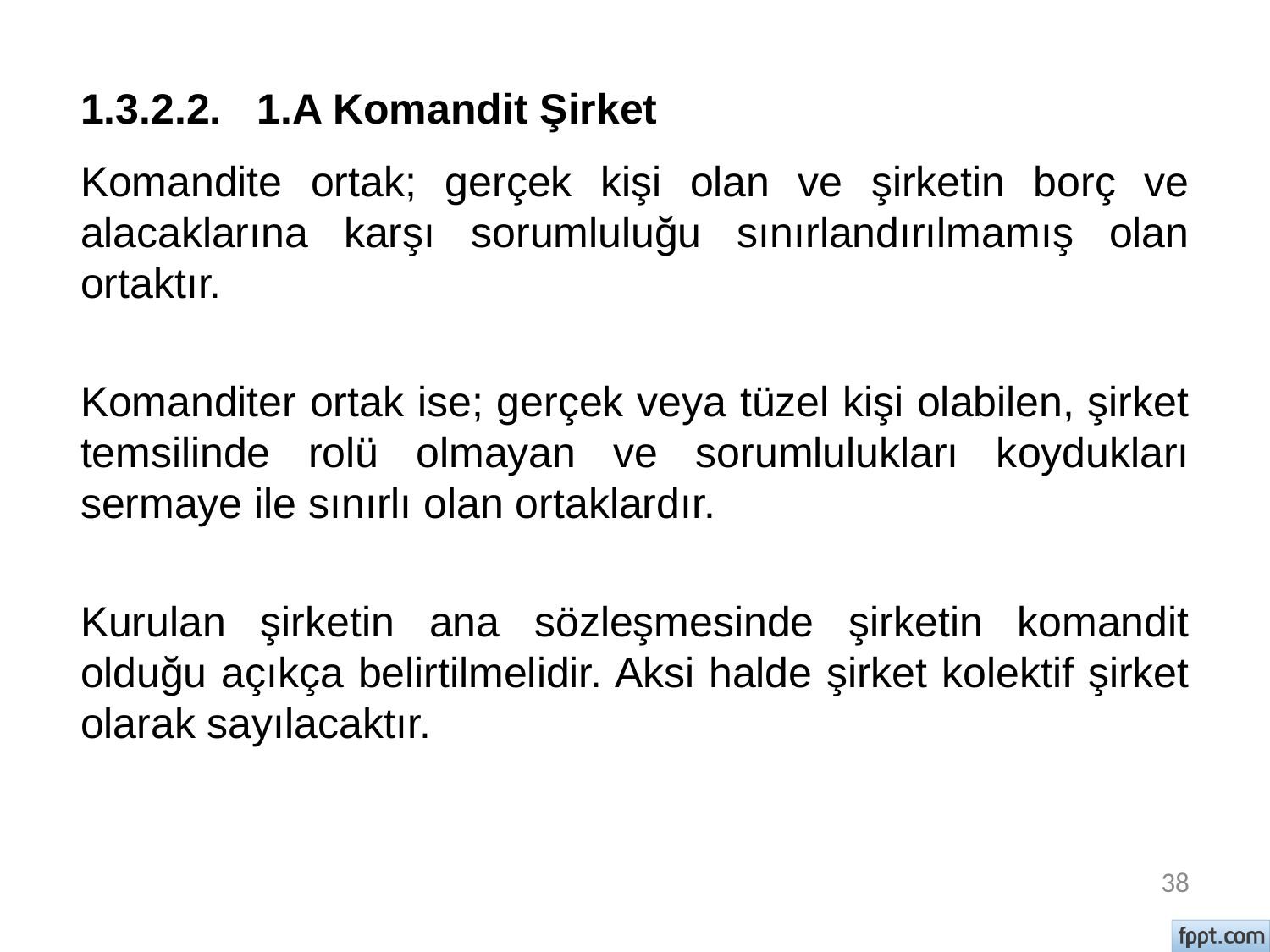

# 1.3.2.2.   1.A Komandit Şirket
Komandite ortak; gerçek kişi olan ve şirketin borç ve alacaklarına karşı sorumluluğu sınırlandırılmamış olan ortaktır.

Komanditer ortak ise; gerçek veya tüzel kişi olabilen, şirket temsilinde rolü olmayan ve sorumlulukları koydukları sermaye ile sınırlı olan ortaklardır.

Kurulan şirketin ana sözleşmesinde şirketin komandit olduğu açıkça belirtilmelidir. Aksi halde şirket kolektif şirket olarak sayılacaktır.

38